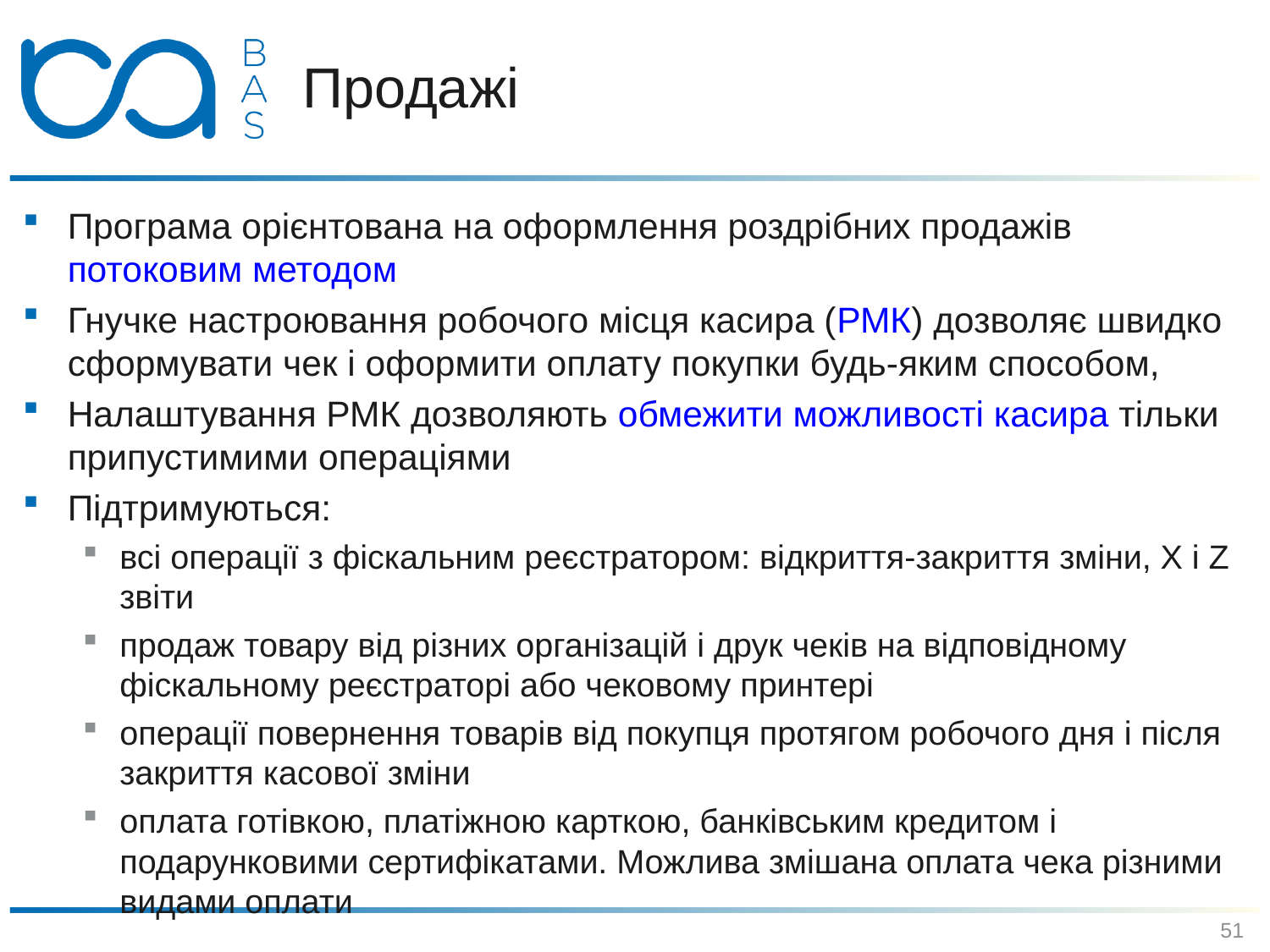

# Продажі
Програма орієнтована на оформлення роздрібних продажів потоковим методом
Гнучке настроювання робочого місця касира (РМК) дозволяє швидко сформувати чек і оформити оплату покупки будь-яким способом,
Налаштування РМК дозволяють обмежити можливості касира тільки припустимими операціями
Підтримуються:
всі операції з фіскальним реєстратором: відкриття-закриття зміни, X і Z звіти
продаж товару від різних організацій і друк чеків на відповідному фіскальному реєстраторі або чековому принтері
операції повернення товарів від покупця протягом робочого дня і після закриття касової зміни
оплата готівкою, платіжною карткою, банківським кредитом і подарунковими сертифікатами. Можлива змішана оплата чека різними видами оплати
51